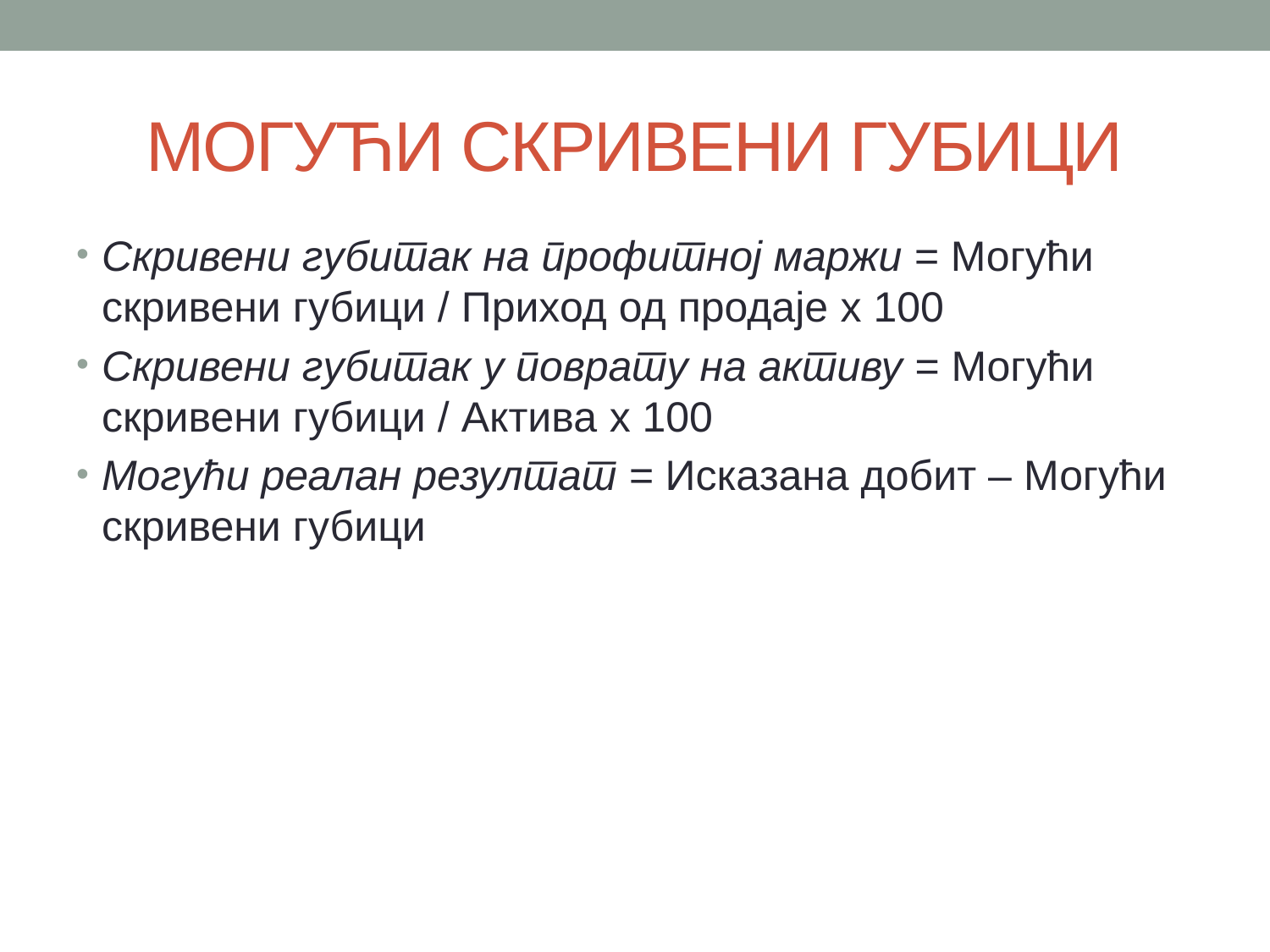

# МОГУЋИ СКРИВЕНИ ГУБИЦИ
Скривени губитак на профитној маржи = Могући скривени губици / Приход од продаје x 100
Скривени губитак у поврату на активу = Могући скривени губици / Актива x 100
Могући реалан резултат = Исказана добит – Могући скривени губици